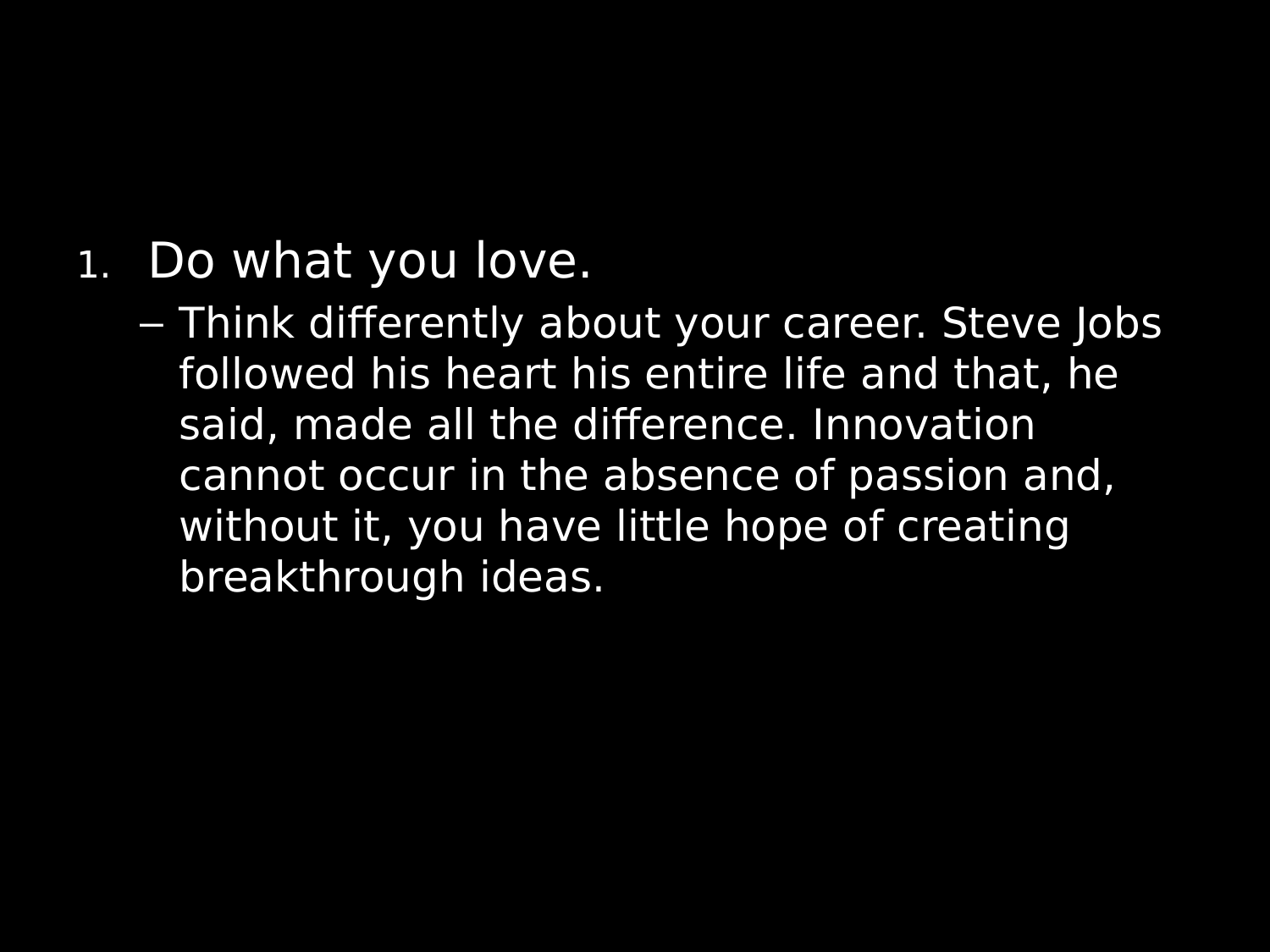

#
Do what you love.
Think differently about your career. Steve Jobs followed his heart his entire life and that, he said, made all the difference. Innovation cannot occur in the absence of passion and, without it, you have little hope of creating breakthrough ideas.